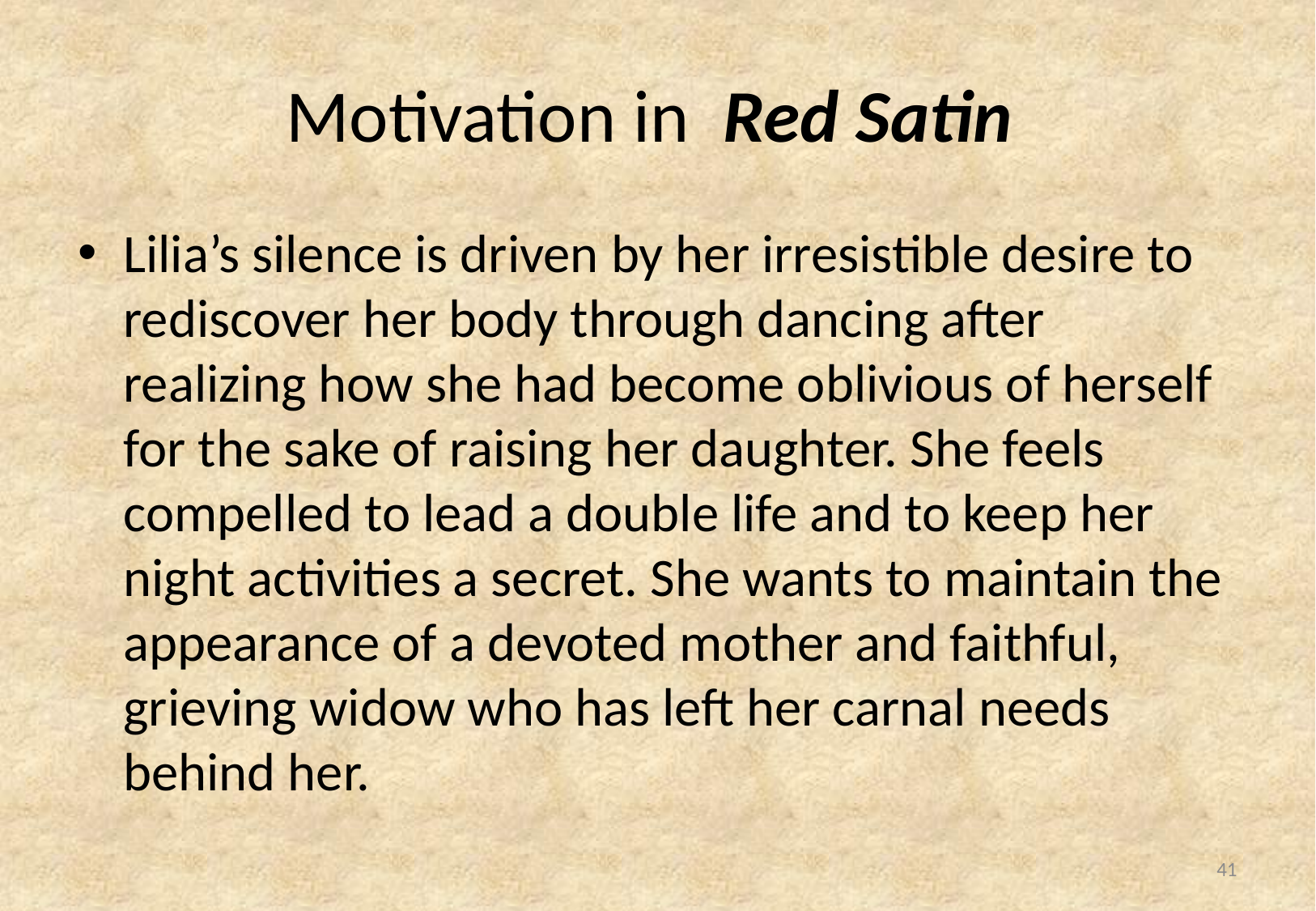

# Motivation in  Red Satin
Lilia’s silence is driven by her irresistible desire to rediscover her body through dancing after realizing how she had become oblivious of herself for the sake of raising her daughter. She feels compelled to lead a double life and to keep her night activities a secret. She wants to maintain the appearance of a devoted mother and faithful, grieving widow who has left her carnal needs behind her.

41